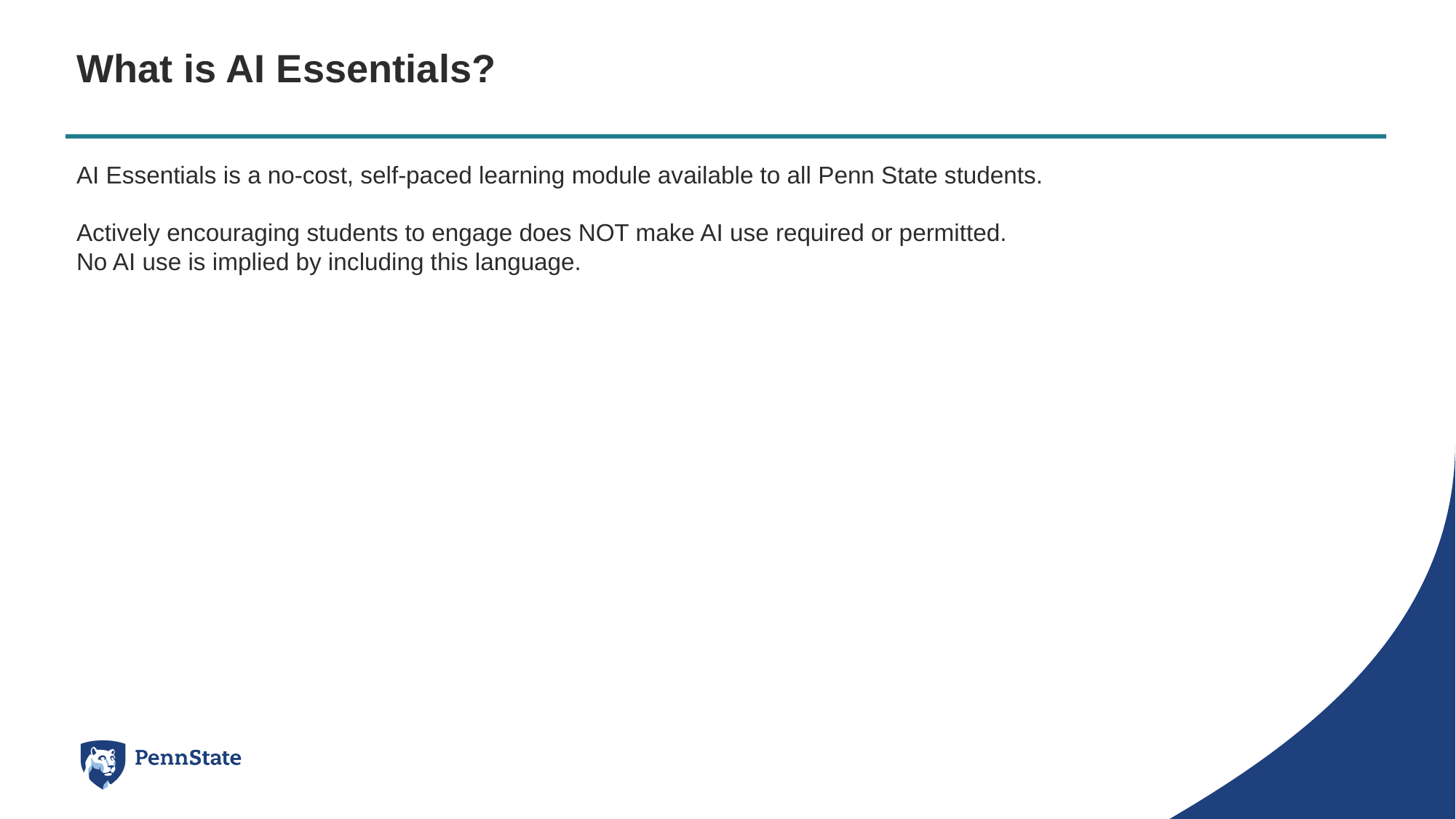

What is AI Essentials?

AI Essentials is a no-cost, self-paced learning module available to all Penn State students.

Actively encouraging students to engage does NOT make AI use required or permitted.
No AI use is implied by including this language.